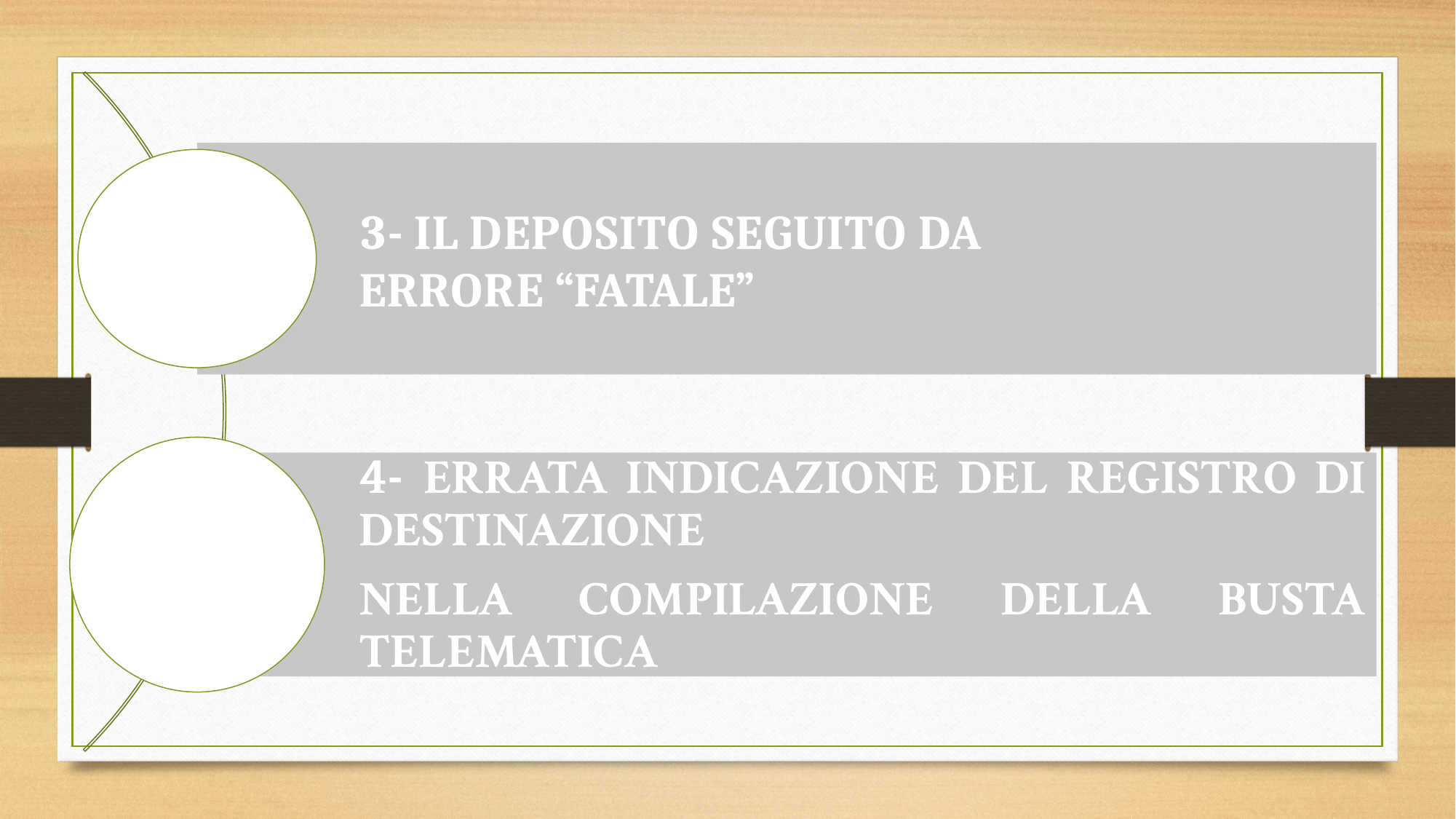

3- IL DEPOSITO SEGUITO DA
ERRORE “FATALE”
4- ERRATA INDICAZIONE DEL REGISTRO DI DESTINAZIONE
NELLA COMPILAZIONE DELLA BUSTA TELEMATICA